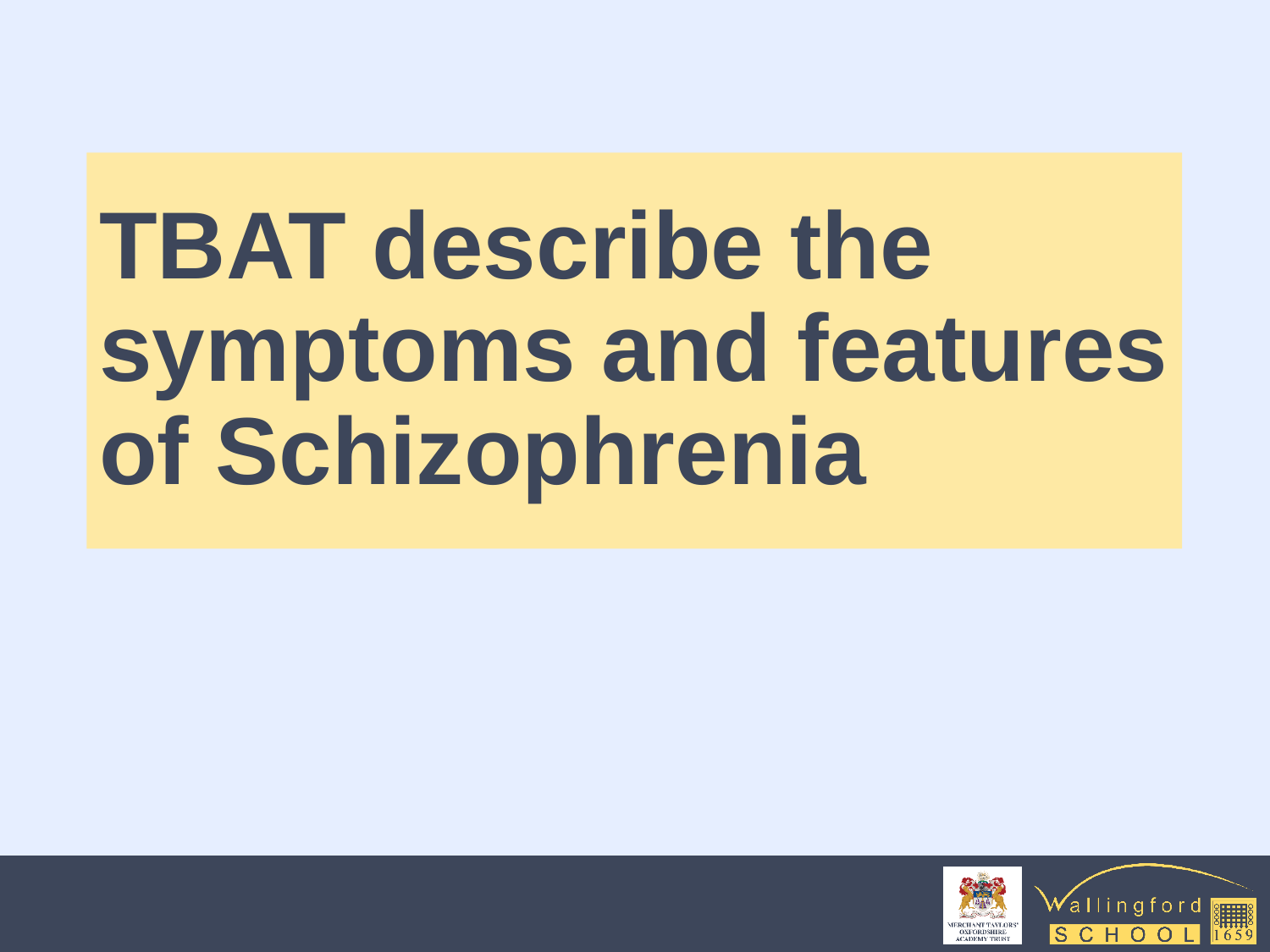

# TBAT describe the symptoms and features of Schizophrenia